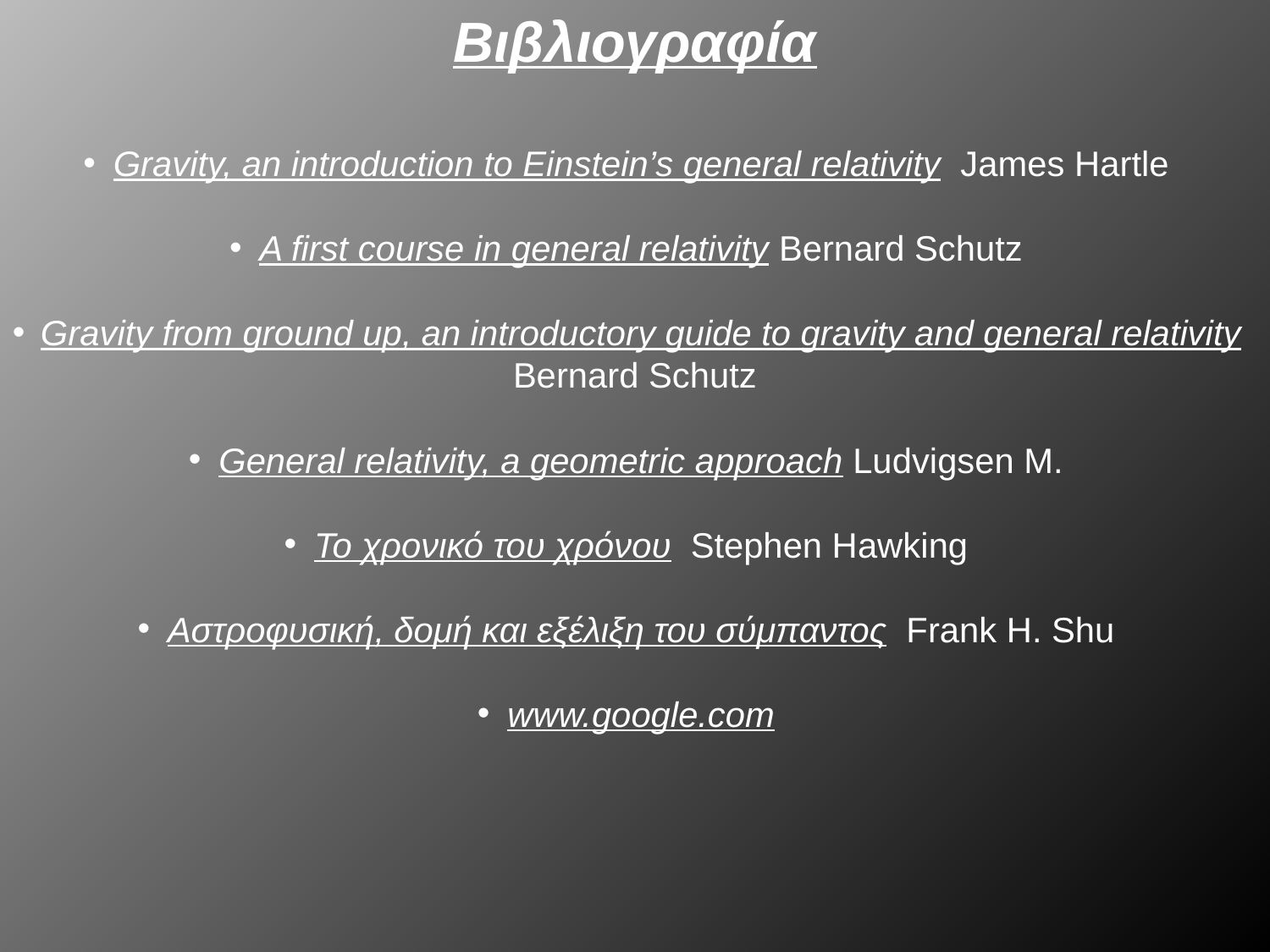

Βιβλιογραφία

Gravity, an introduction to Einstein’s general relativity  James Hartle

A first course in general relativity Bernard Schutz

Gravity from ground up, an introductory guide to gravity and general relativity Bernard Schutz

General relativity, a geometric approach Ludvigsen M.

Το χρονικό του χρόνου  Stephen Hawking

Αστροφυσική, δομή και εξέλιξη του σύμπαντος  Frank H. Shu

www.google.com